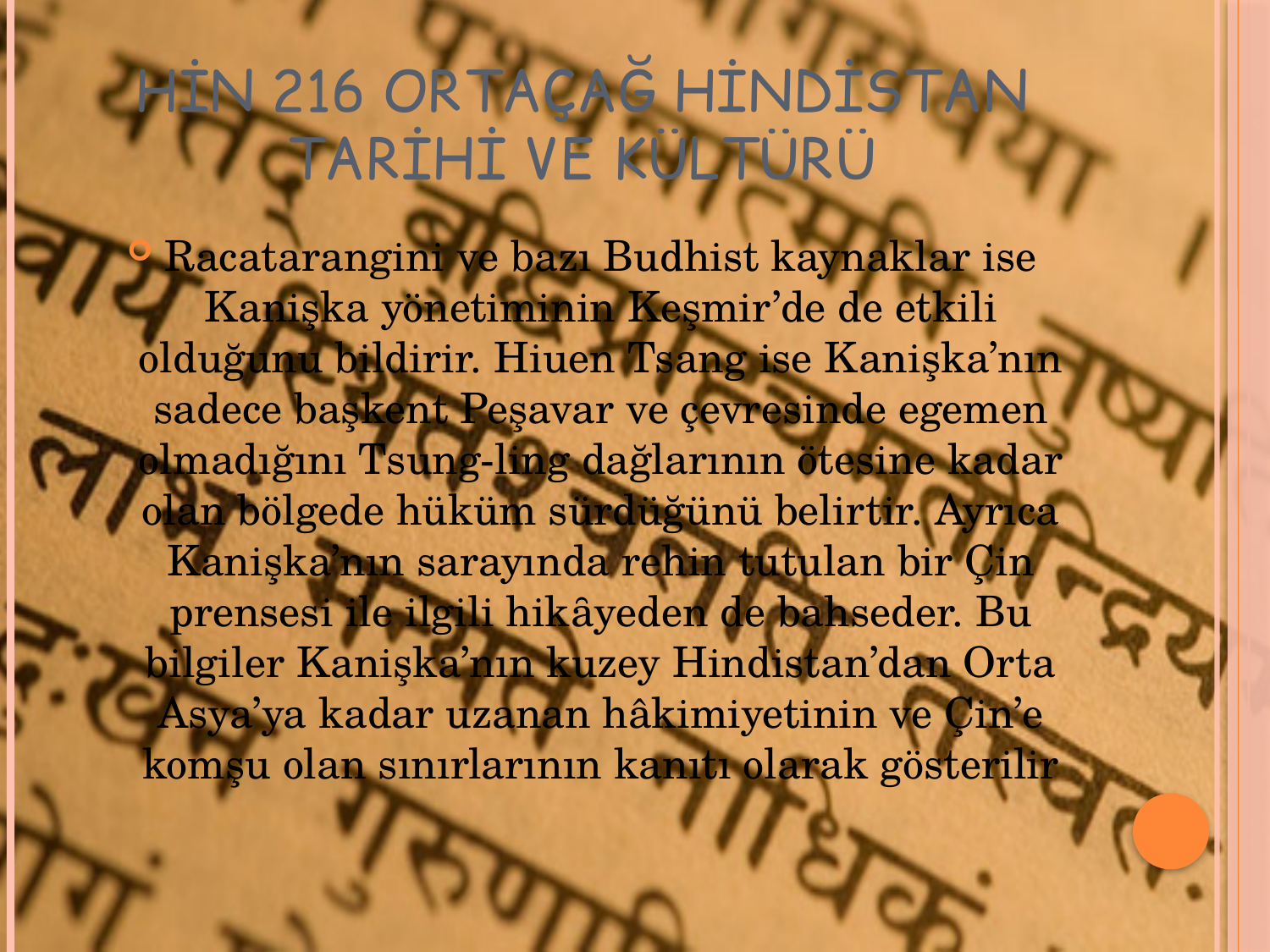

# HİN 216 ORTAÇAĞ HİNDİSTAN TARİHİ VE KÜLTÜRÜ
Racatarangini ve bazı Budhist kaynaklar ise Kanişka yönetiminin Keşmir’de de etkili olduğunu bildirir. Hiuen Tsang ise Kanişka’nın sadece başkent Peşavar ve çevresinde egemen olmadığını Tsung-ling dağlarının ötesine kadar olan bölgede hüküm sürdüğünü belirtir. Ayrıca Kanişka’nın sarayında rehin tutulan bir Çin prensesi ile ilgili hikȃyeden de bahseder. Bu bilgiler Kanişka’nın kuzey Hindistan’dan Orta Asya’ya kadar uzanan hâkimiyetinin ve Çin’e komşu olan sınırlarının kanıtı olarak gösterilir